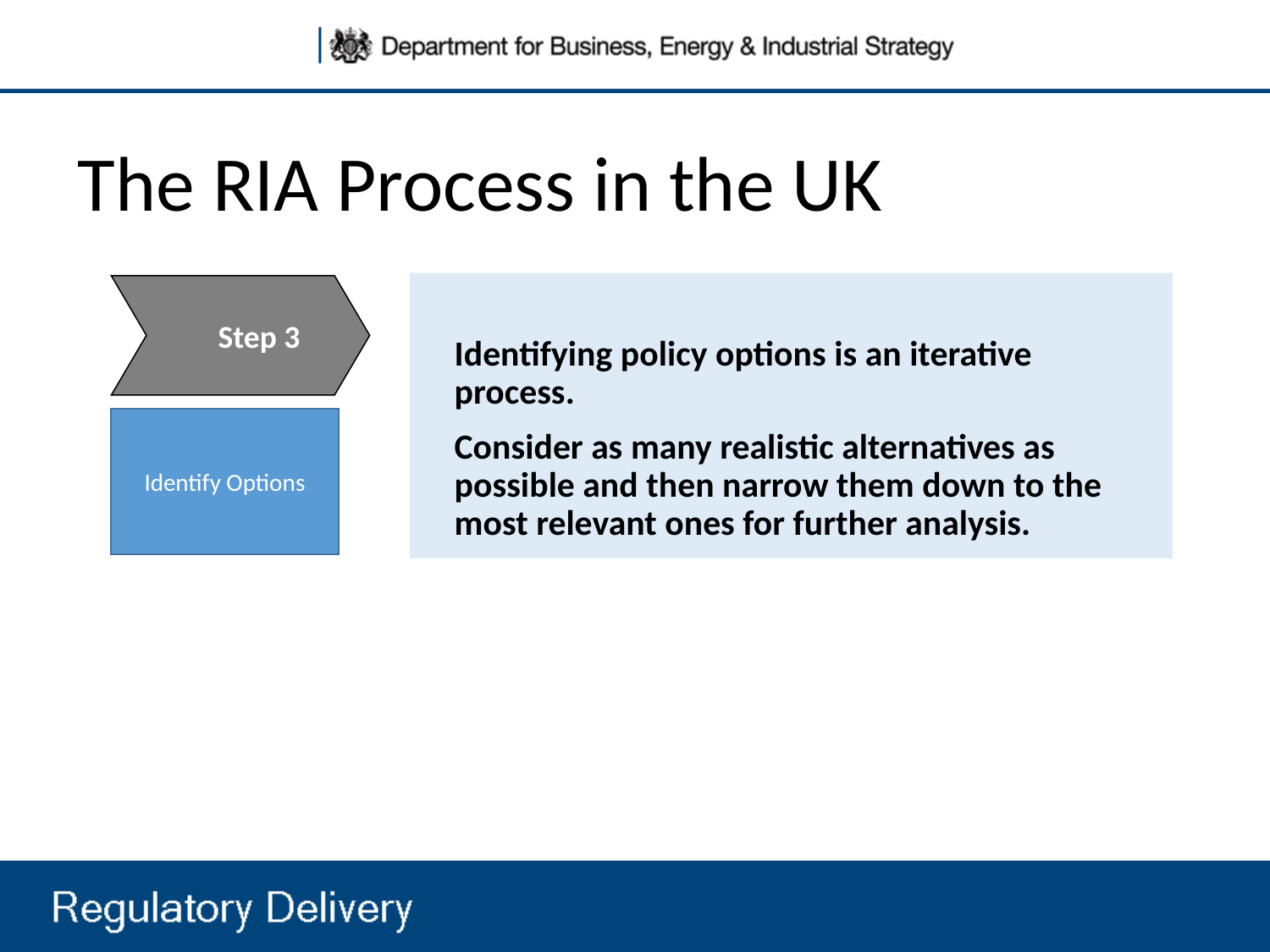

# The RIA Process in the UK

	Identifying policy options is an iterative process.
	Consider as many realistic alternatives as possible and then narrow them down to the most relevant ones for further analysis.
Step 3
Identify Options